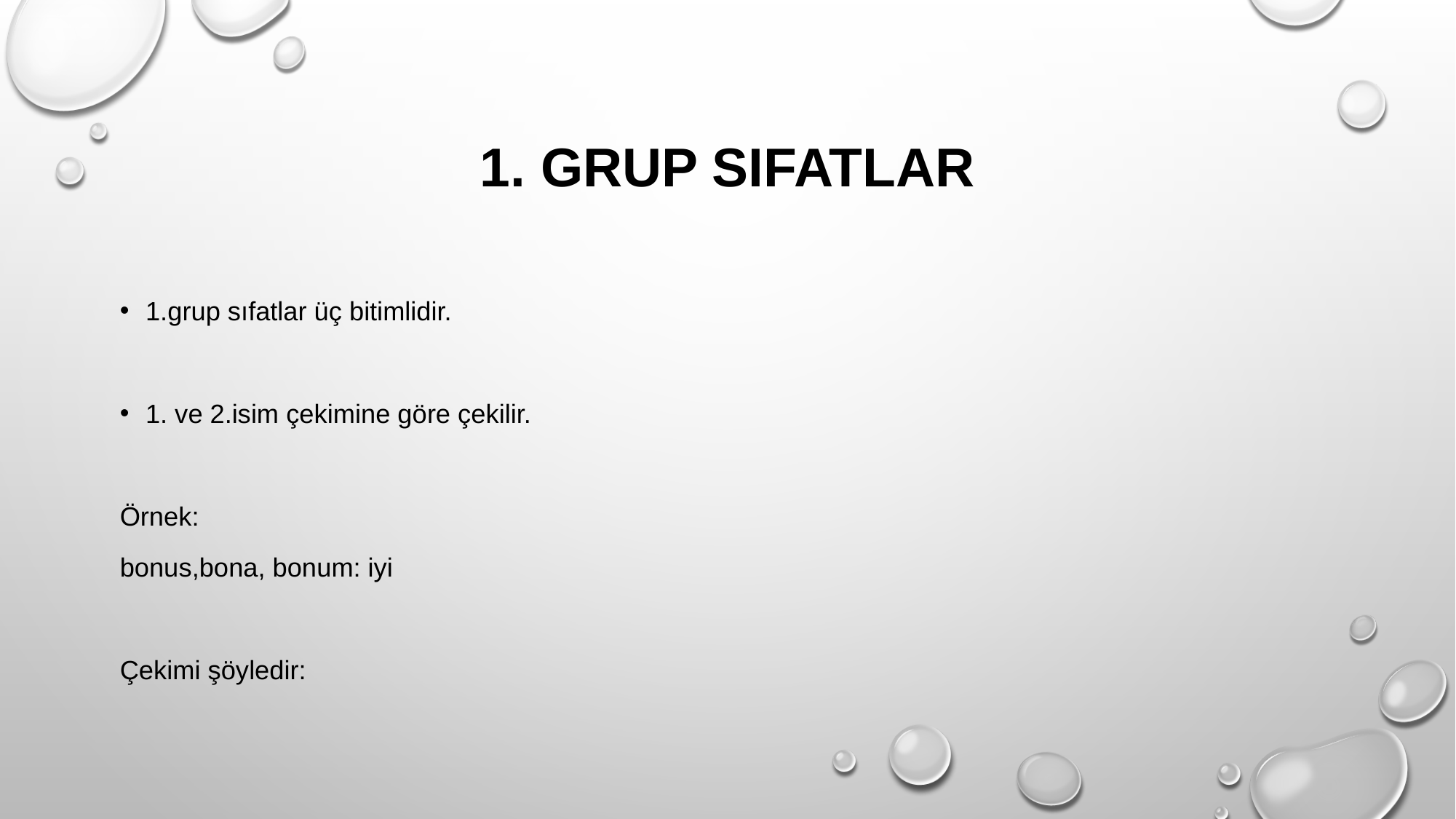

# 1. Grup Sıfatlar
1.grup sıfatlar üç bitimlidir.

1. ve 2.isim çekimine göre çekilir.

Örnek:
bonus,bona, bonum: iyi

Çekimi şöyledir: